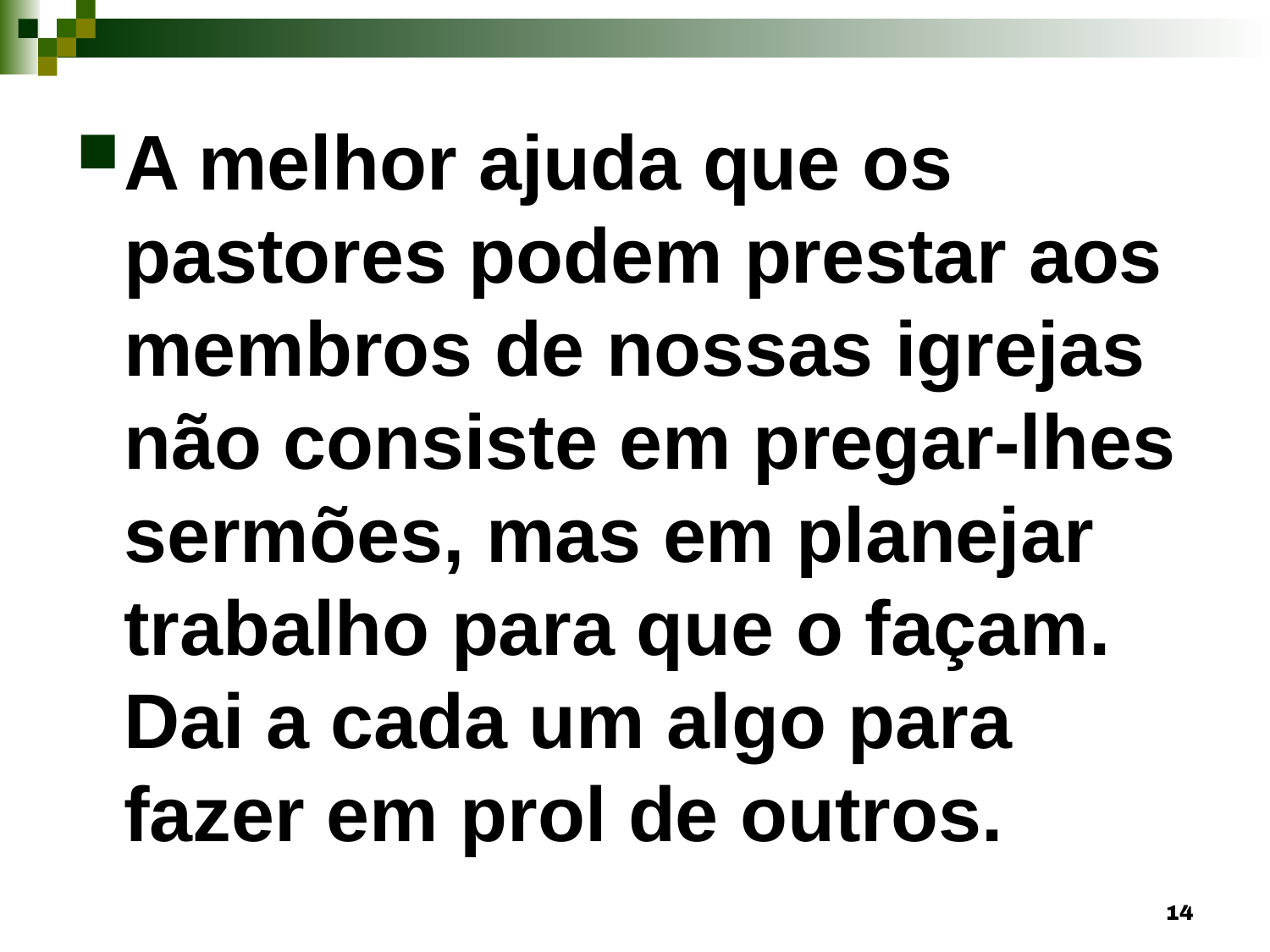

A melhor ajuda que os pastores podem prestar aos membros de nossas igrejas não consiste em pregar-lhes sermões, mas em planejar trabalho para que o façam. Dai a cada um algo para fazer em prol de outros.
14